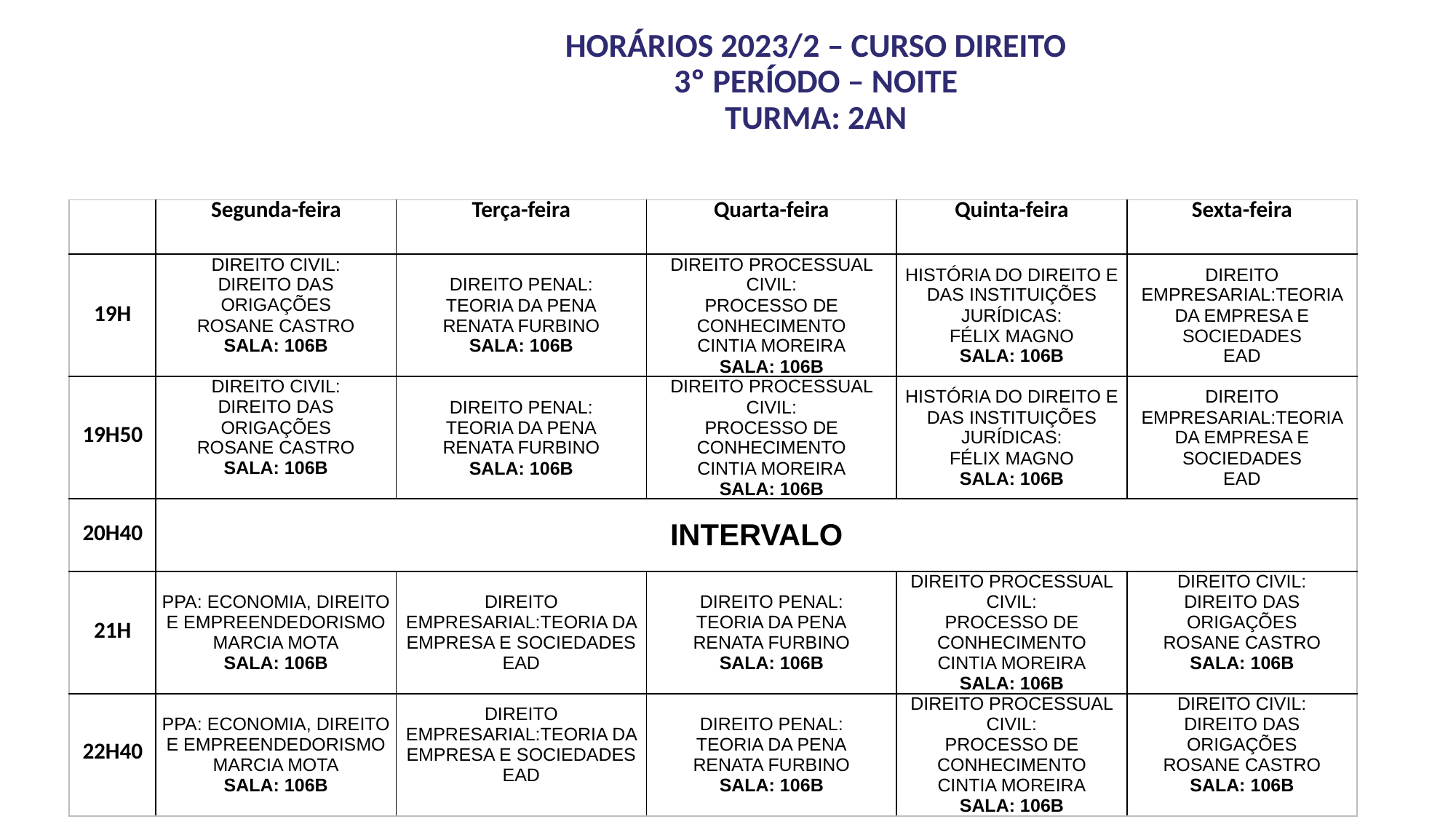

# HORÁRIOS 2023/2 – CURSO DIREITO 3º PERÍODO – NOITE TURMA: 2AN
|  | Segunda-feira | Terça-feira | Quarta-feira | Quinta-feira | Sexta-feira |
| --- | --- | --- | --- | --- | --- |
| 19H | DIREITO CIVIL: DIREITO DAS ORIGAÇÕES ROSANE CASTRO SALA: 106B | DIREITO PENAL: TEORIA DA PENA RENATA FURBINO SALA: 106B | DIREITO PROCESSUAL CIVIL: PROCESSO DE CONHECIMENTO CINTIA MOREIRA SALA: 106B | HISTÓRIA DO DIREITO E DAS INSTITUIÇÕES JURÍDICAS: FÉLIX MAGNO SALA: 106B | DIREITO EMPRESARIAL:TEORIA DA EMPRESA E SOCIEDADES EAD |
| 19H50 | DIREITO CIVIL: DIREITO DAS ORIGAÇÕES ROSANE CASTRO SALA: 106B | DIREITO PENAL: TEORIA DA PENA RENATA FURBINO SALA: 106B | DIREITO PROCESSUAL CIVIL: PROCESSO DE CONHECIMENTO CINTIA MOREIRA SALA: 106B | HISTÓRIA DO DIREITO E DAS INSTITUIÇÕES JURÍDICAS: FÉLIX MAGNO SALA: 106B | DIREITO EMPRESARIAL:TEORIA DA EMPRESA E SOCIEDADES EAD |
| 20H40 | INTERVALO |  |  |  |  |
| 21H | PPA: ECONOMIA, DIREITO E EMPREENDEDORISMO MARCIA MOTA SALA: 106B | DIREITO EMPRESARIAL:TEORIA DA EMPRESA E SOCIEDADES EAD | DIREITO PENAL: TEORIA DA PENA RENATA FURBINO SALA: 106B | DIREITO PROCESSUAL CIVIL: PROCESSO DE CONHECIMENTO CINTIA MOREIRA SALA: 106B | DIREITO CIVIL: DIREITO DAS ORIGAÇÕES ROSANE CASTRO SALA: 106B |
| 22H40 | PPA: ECONOMIA, DIREITO E EMPREENDEDORISMO MARCIA MOTA SALA: 106B | DIREITO EMPRESARIAL:TEORIA DA EMPRESA E SOCIEDADES EAD | DIREITO PENAL: TEORIA DA PENA RENATA FURBINO SALA: 106B | DIREITO PROCESSUAL CIVIL: PROCESSO DE CONHECIMENTO CINTIA MOREIRA SALA: 106B | DIREITO CIVIL: DIREITO DAS ORIGAÇÕES ROSANE CASTRO SALA: 106B |